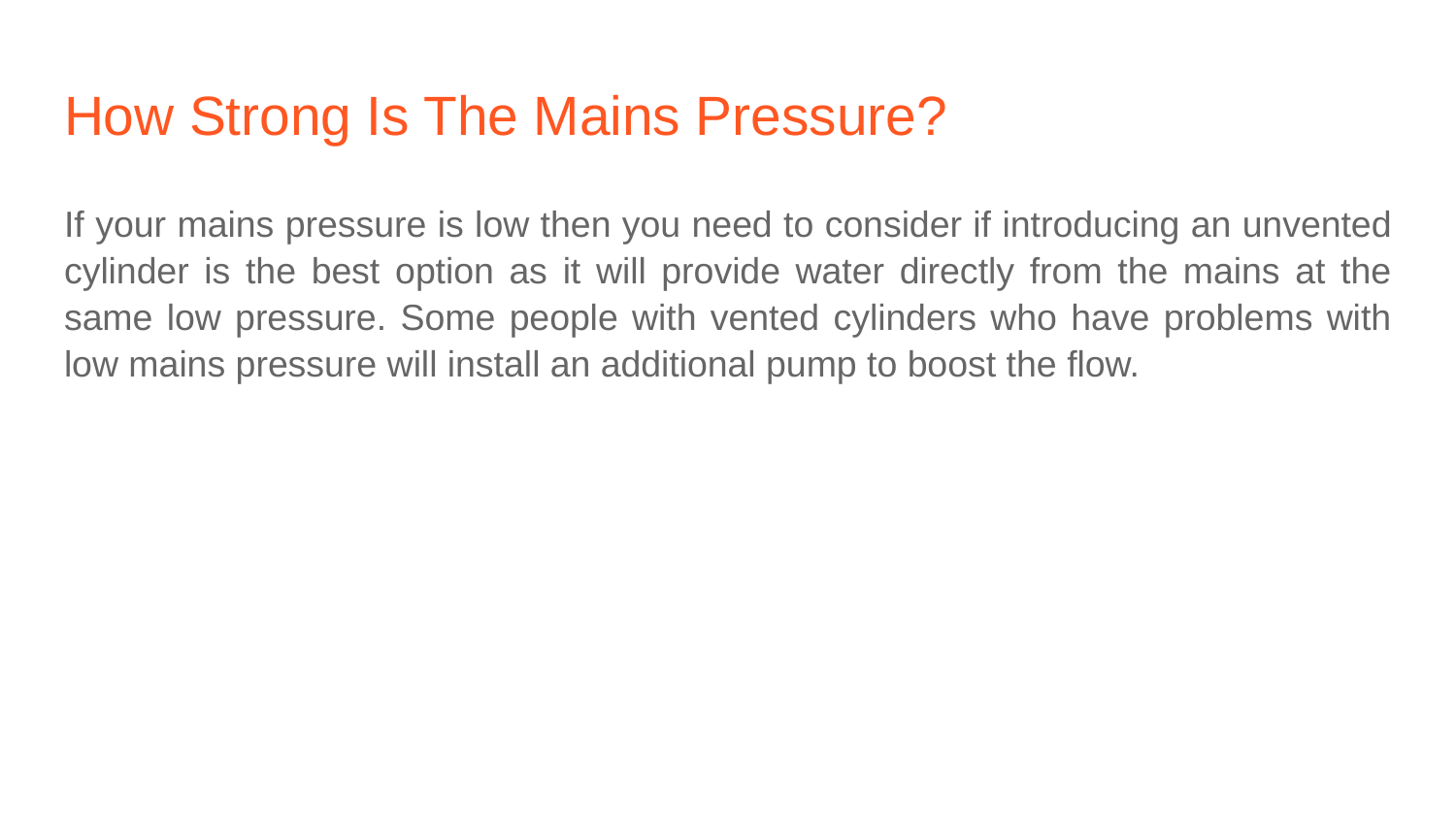

# How Strong Is The Mains Pressure?
If your mains pressure is low then you need to consider if introducing an unvented cylinder is the best option as it will provide water directly from the mains at the same low pressure. Some people with vented cylinders who have problems with low mains pressure will install an additional pump to boost the flow.